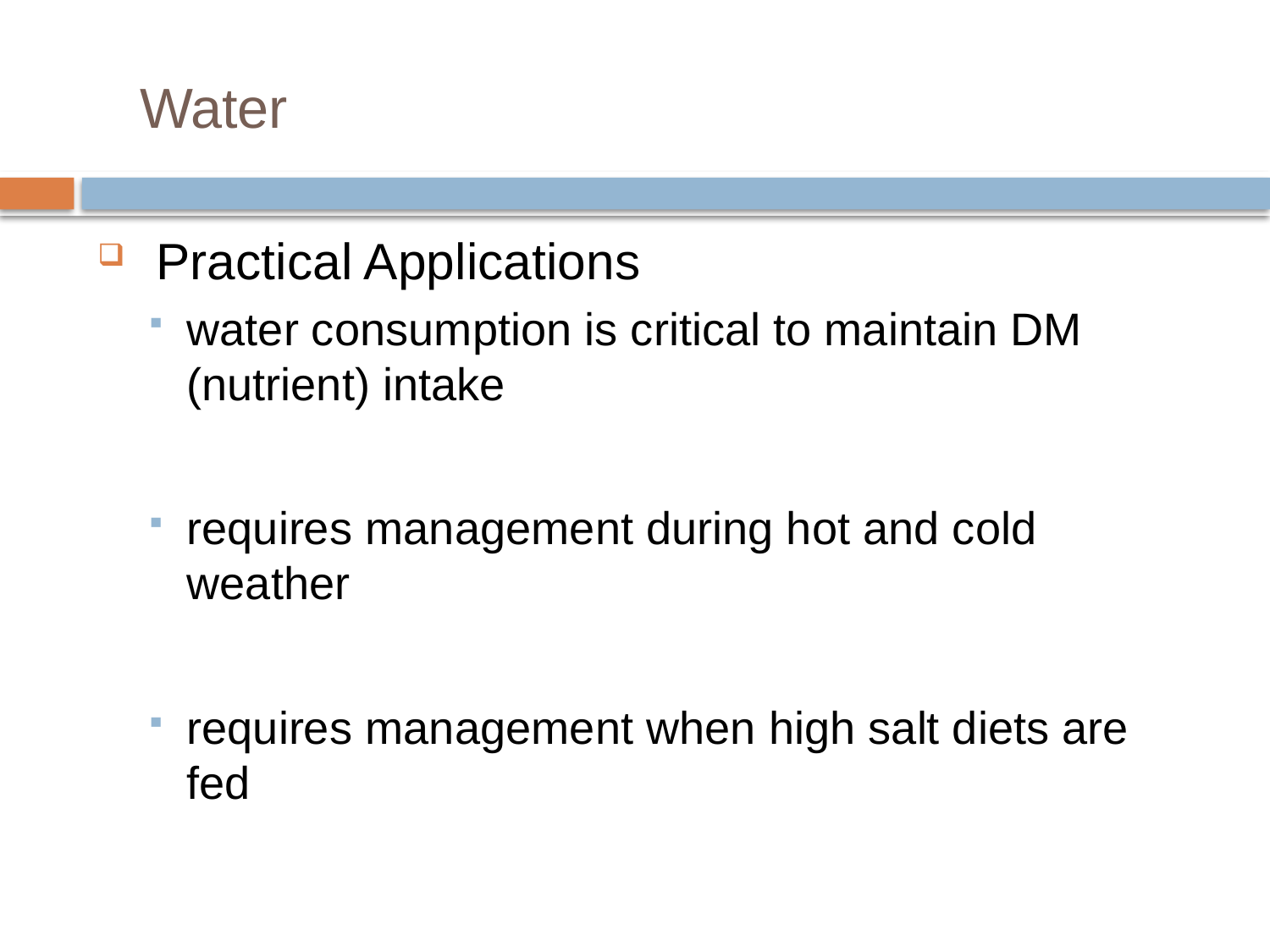

# Water
 Practical Applications
water consumption is critical to maintain DM (nutrient) intake

requires management during hot and cold weather

requires management when high salt diets are fed